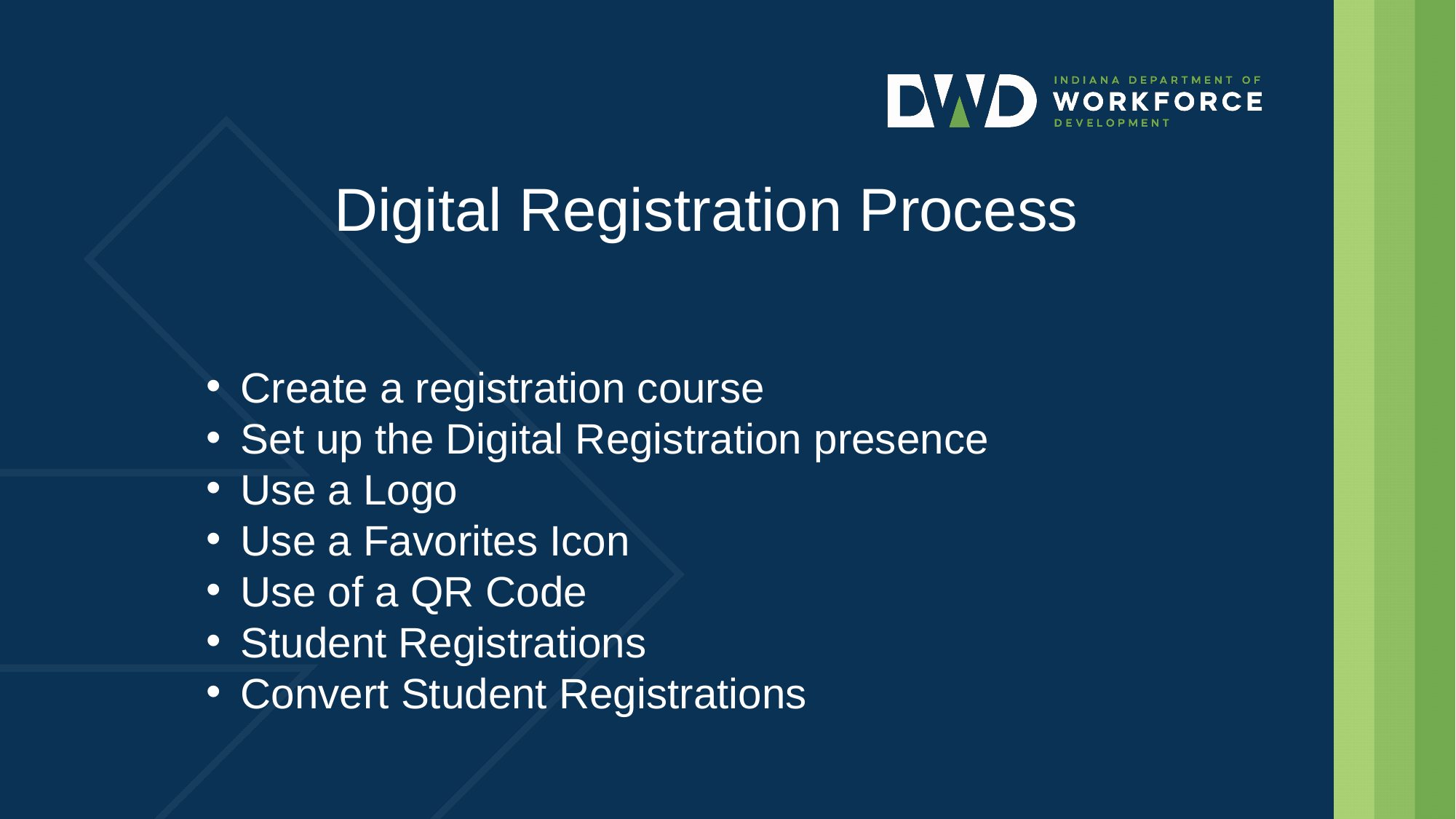

Digital Registration Process
Create a registration course
Set up the Digital Registration presence
Use a Logo
Use a Favorites Icon
Use of a QR Code
Student Registrations
Convert Student Registrations